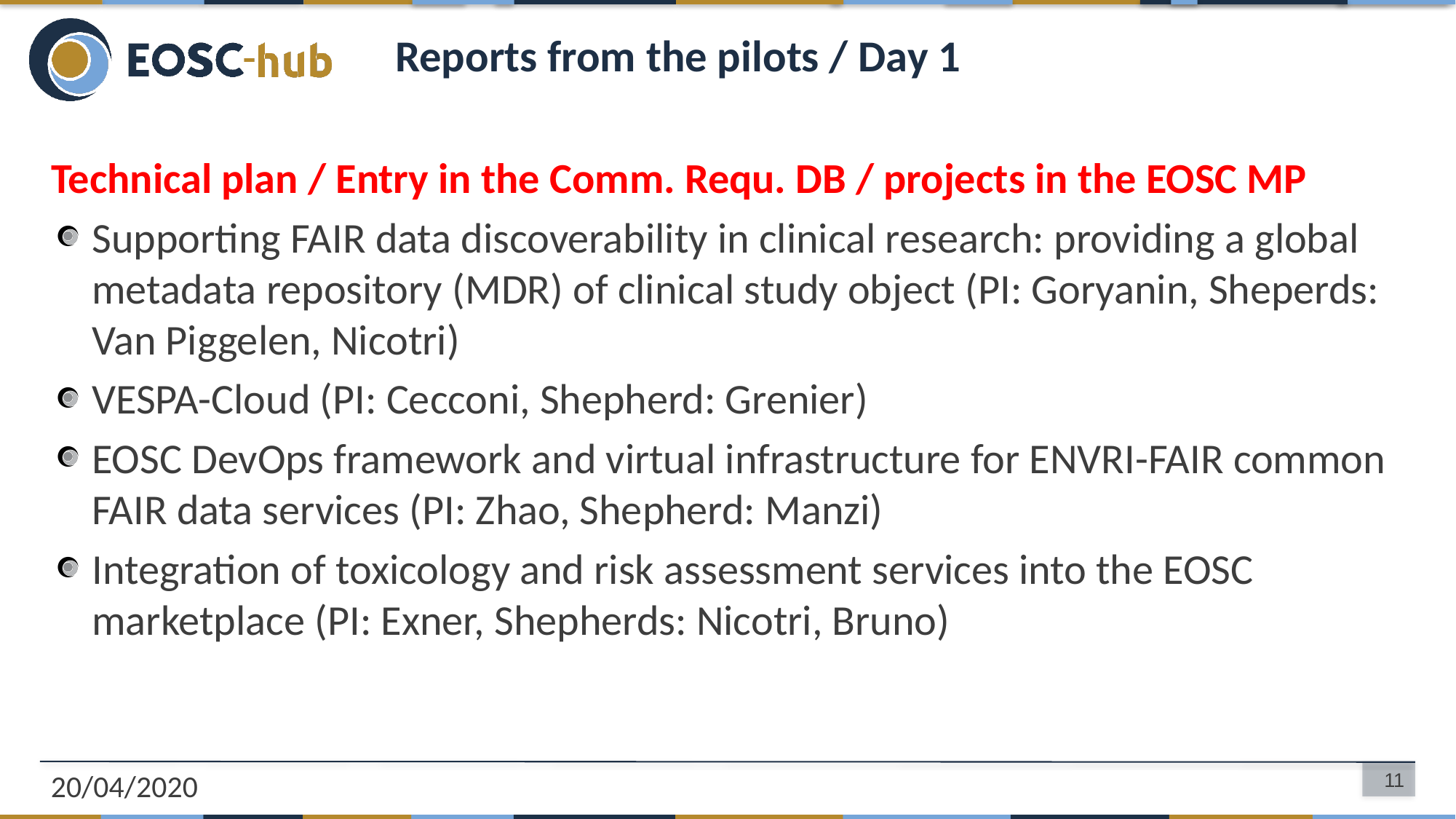

# Reports from the pilots / Day 1
Technical plan / Entry in the Comm. Requ. DB / projects in the EOSC MP
Supporting FAIR data discoverability in clinical research: providing a global metadata repository (MDR) of clinical study object (PI: Goryanin, Sheperds: Van Piggelen, Nicotri)
VESPA-Cloud (PI: Cecconi, Shepherd: Grenier)
EOSC DevOps framework and virtual infrastructure for ENVRI-FAIR common FAIR data services (PI: Zhao, Shepherd: Manzi)
Integration of toxicology and risk assessment services into the EOSC marketplace (PI: Exner, Shepherds: Nicotri, Bruno)

20/04/2020
11